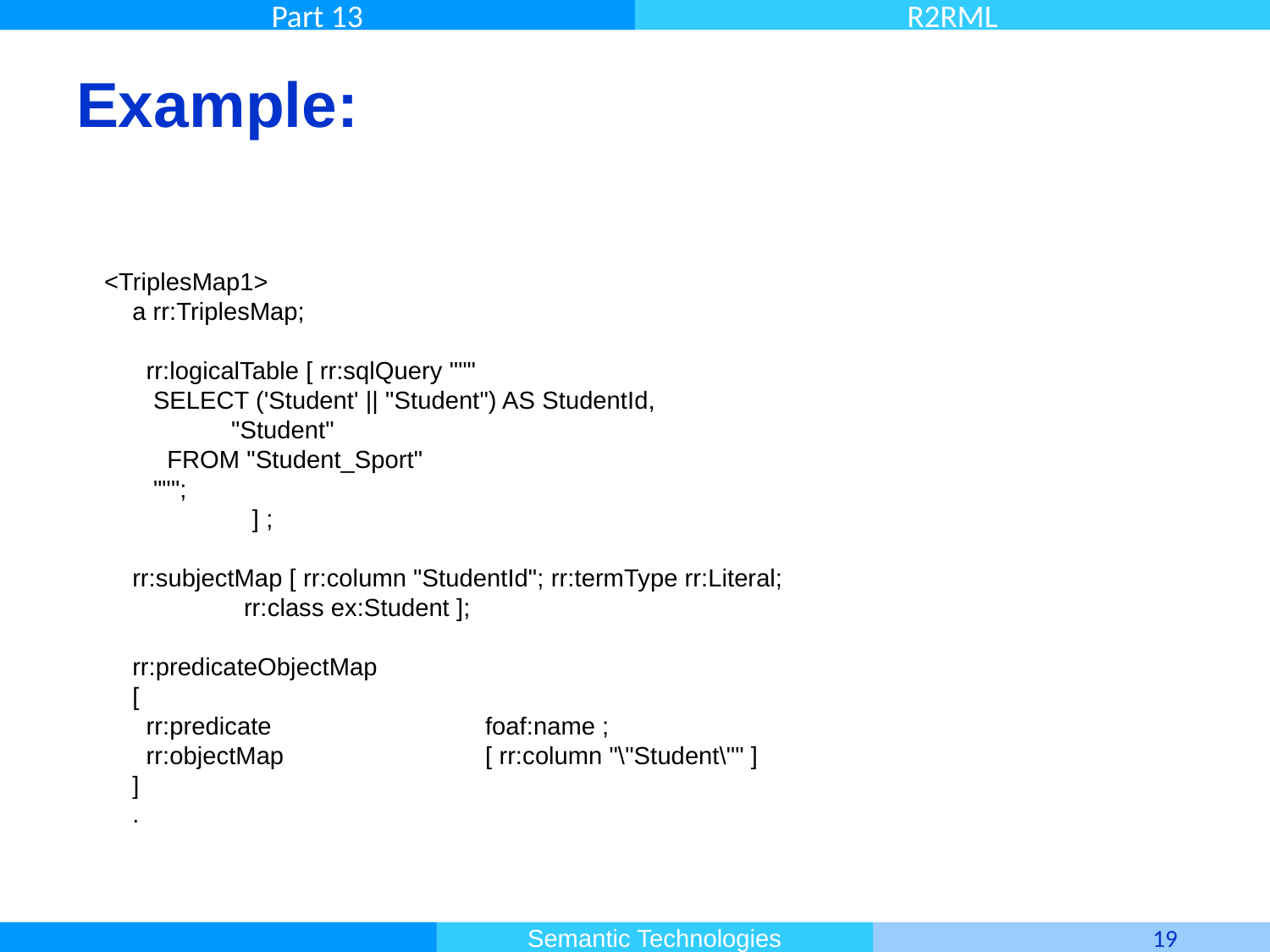

# Example:
<TriplesMap1>
    a rr:TriplesMap;

      rr:logicalTable [ rr:sqlQuery """
       SELECT ('Student' || "Student") AS StudentId,
	"Student"
         FROM "Student_Sport"
       """;
	   ] ;

    rr:subjectMap [ rr:column "StudentId"; rr:termType rr:Literal;
                    rr:class ex:Student ];

    rr:predicateObjectMap
    [
      rr:predicate		foaf:name ;
      rr:objectMap		[ rr:column "\"Student\"" ]
    ]
    .